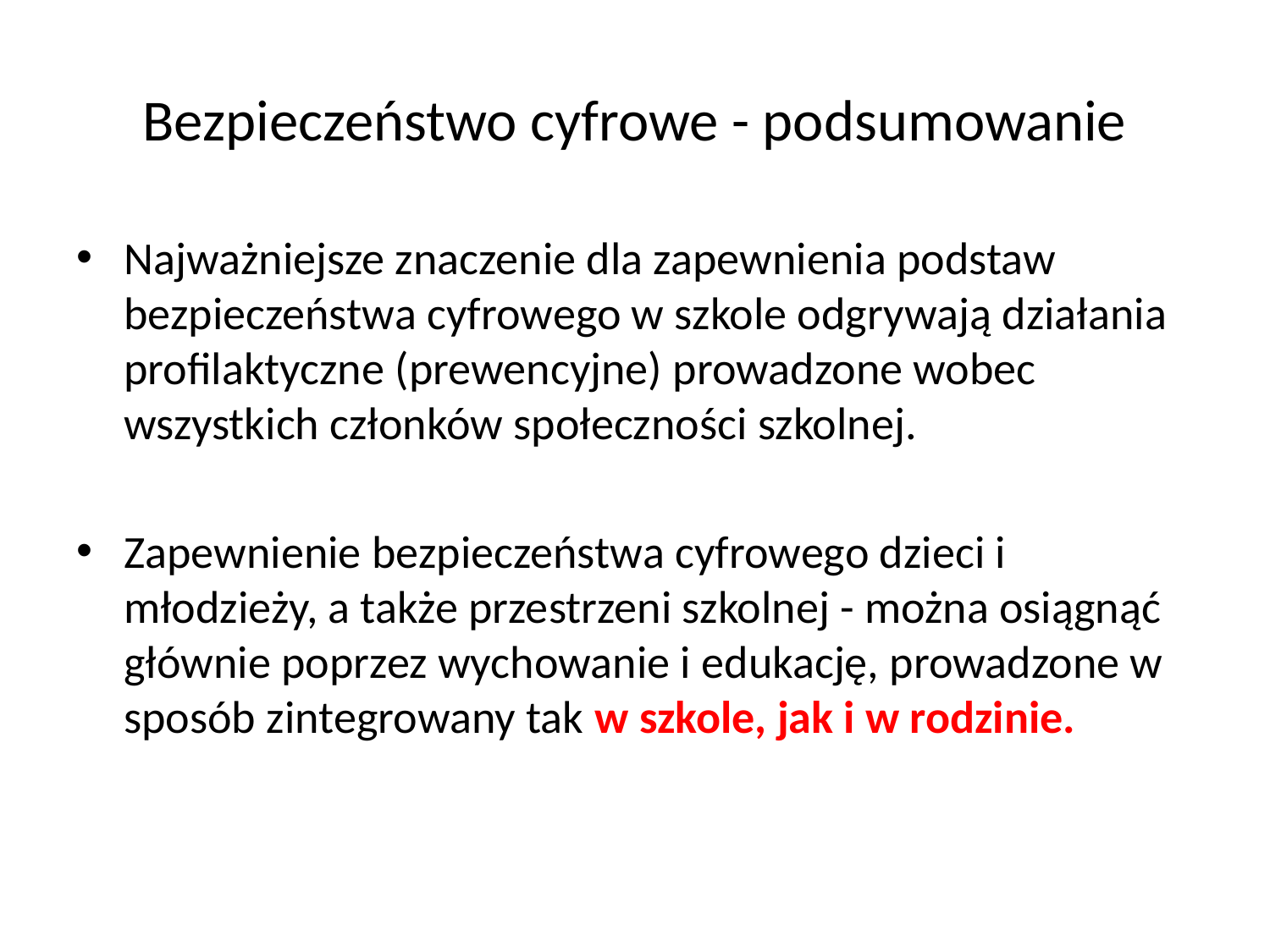

# Bezpieczeństwo cyfrowe - podsumowanie
Najważniejsze znaczenie dla zapewnienia podstaw bezpieczeństwa cyfrowego w szkole odgrywają działania profilaktyczne (prewencyjne) prowadzone wobec wszystkich członków społeczności szkolnej.

Zapewnienie bezpieczeństwa cyfrowego dzieci i młodzieży, a także przestrzeni szkolnej - można osiągnąć głównie poprzez wychowanie i edukację, prowadzone w sposób zintegrowany tak w szkole, jak i w rodzinie.